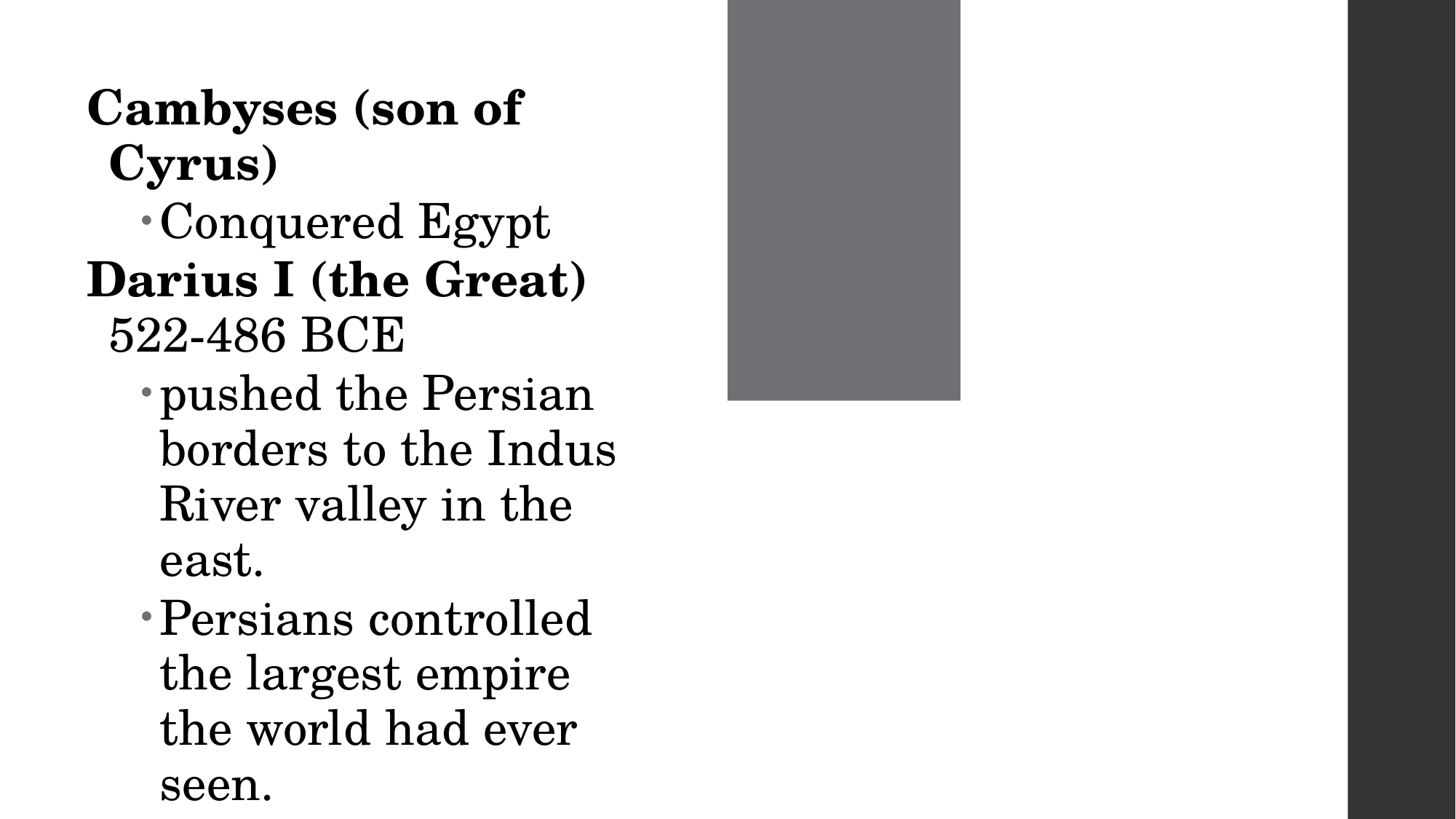

Cambyses (son of Cyrus)
Conquered Egypt
Darius I (the Great) 522-486 BCE
pushed the Persian borders to the Indus River valley in the east.
Persians controlled the largest empire the world had ever seen.